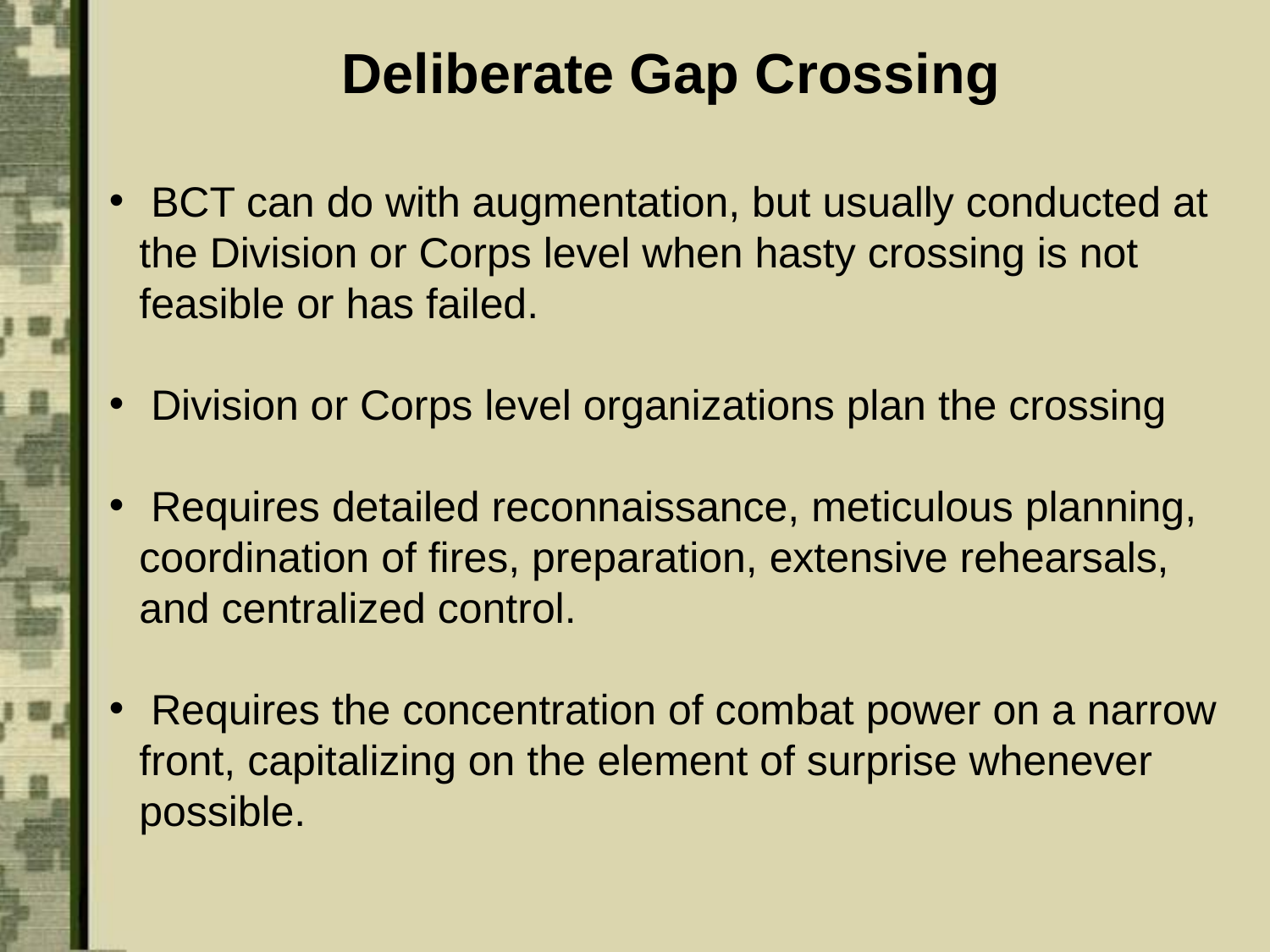

Deliberate Gap Crossing
 BCT can do with augmentation, but usually conducted at the Division or Corps level when hasty crossing is not feasible or has failed.

 Division or Corps level organizations plan the crossing

 Requires detailed reconnaissance, meticulous planning, coordination of fires, preparation, extensive rehearsals, and centralized control.

 Requires the concentration of combat power on a narrow front, capitalizing on the element of surprise whenever possible.